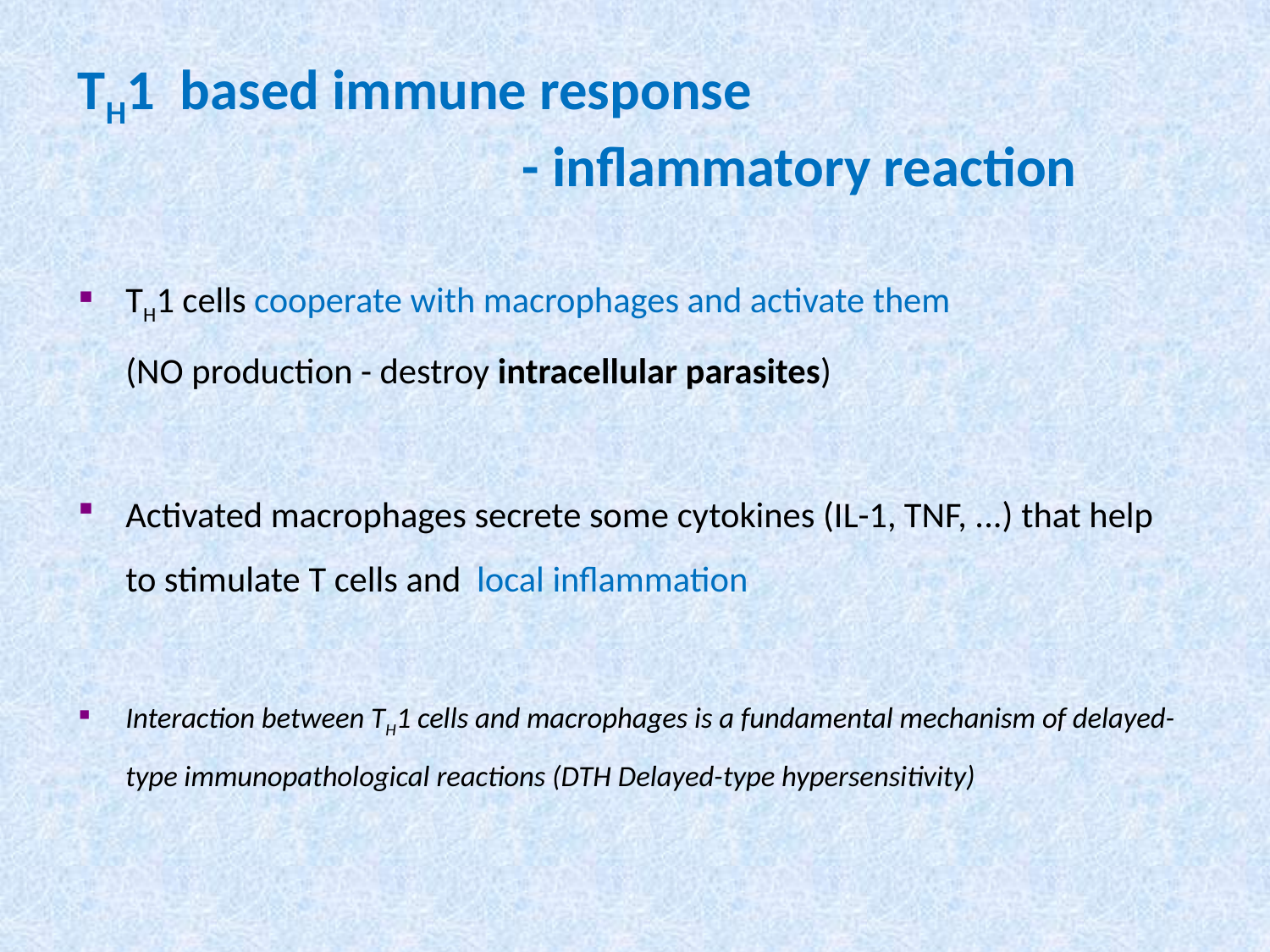

# TH1  based immune response - inflammatory reaction
TH1 cells cooperate with macrophages and activate them
(NO production - destroy intracellular parasites)

Activated macrophages secrete some cytokines (IL-1, TNF, ...) that help
to stimulate T cells and  local inflammation

Interaction between TH1 cells and macrophages is a fundamental mechanism of delayed-type immunopathological reactions (DTH Delayed-type hypersensitivity)